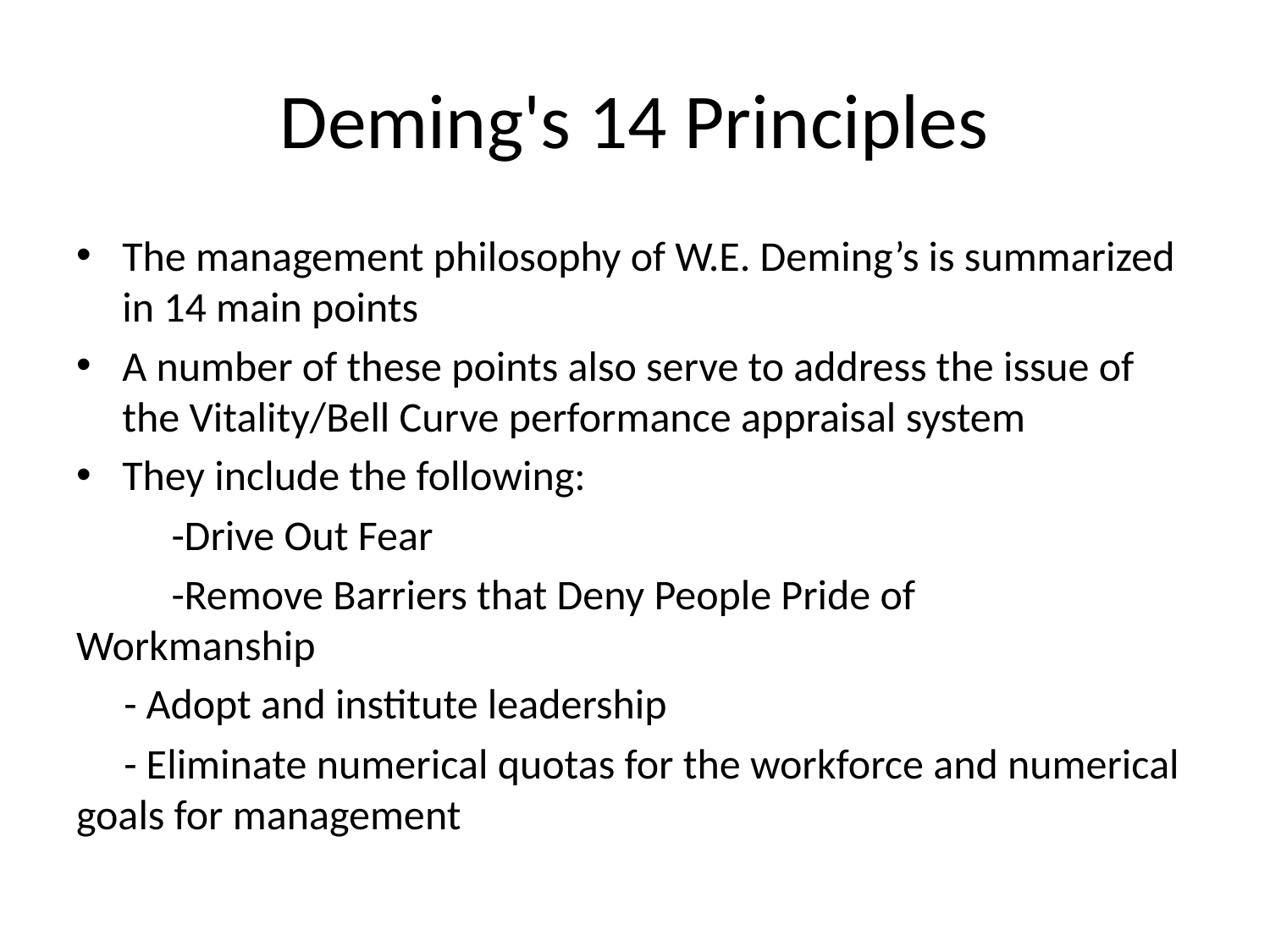

# Deming's 14 Principles
The management philosophy of W.E. Deming’s is summarized in 14 main points
A number of these points also serve to address the issue of the Vitality/Bell Curve performance appraisal system
They include the following:
	-Drive Out Fear
	-Remove Barriers that Deny People Pride of                     Workmanship
     - Adopt and institute leadership
     - Eliminate numerical quotas for the workforce and numerical goals for management